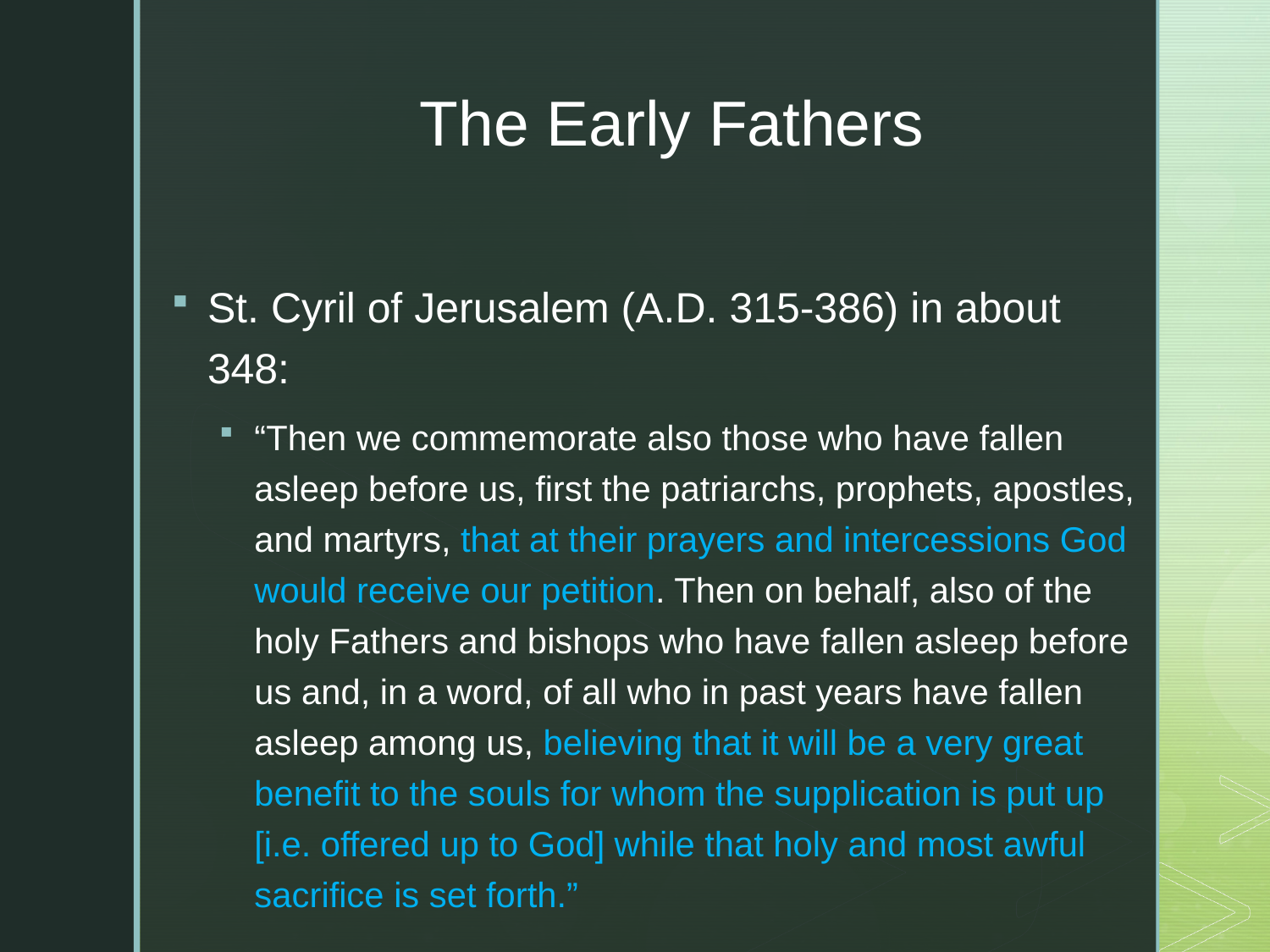

17
# The Early Fathers
St. Cyril of Jerusalem (A.D. 315-386) in about 348:
“Then we commemorate also those who have fallen asleep before us, first the patriarchs, prophets, apostles, and martyrs, that at their prayers and intercessions God would receive our petition. Then on behalf, also of the holy Fathers and bishops who have fallen asleep before us and, in a word, of all who in past years have fallen asleep among us, believing that it will be a very great benefit to the souls for whom the supplication is put up [i.e. offered up to God] while that holy and most awful sacrifice is set forth.”